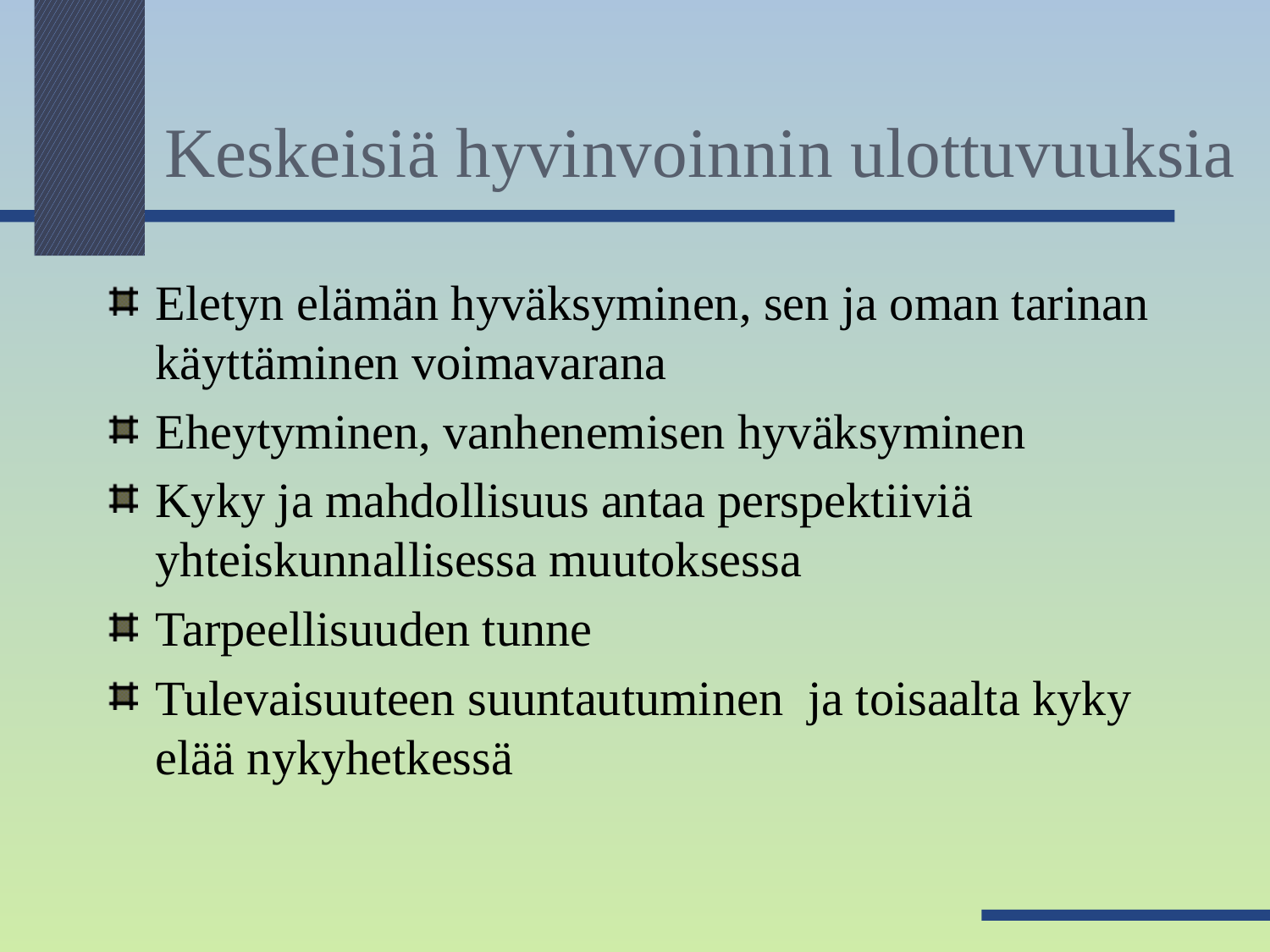

# Keskeisiä hyvinvoinnin ulottuvuuksia
Eletyn elämän hyväksyminen, sen ja oman tarinan käyttäminen voimavarana
Eheytyminen, vanhenemisen hyväksyminen
Kyky ja mahdollisuus antaa perspektiiviä yhteiskunnallisessa muutoksessa
Tarpeellisuuden tunne
Tulevaisuuteen suuntautuminen  ja toisaalta kyky elää nykyhetkessä